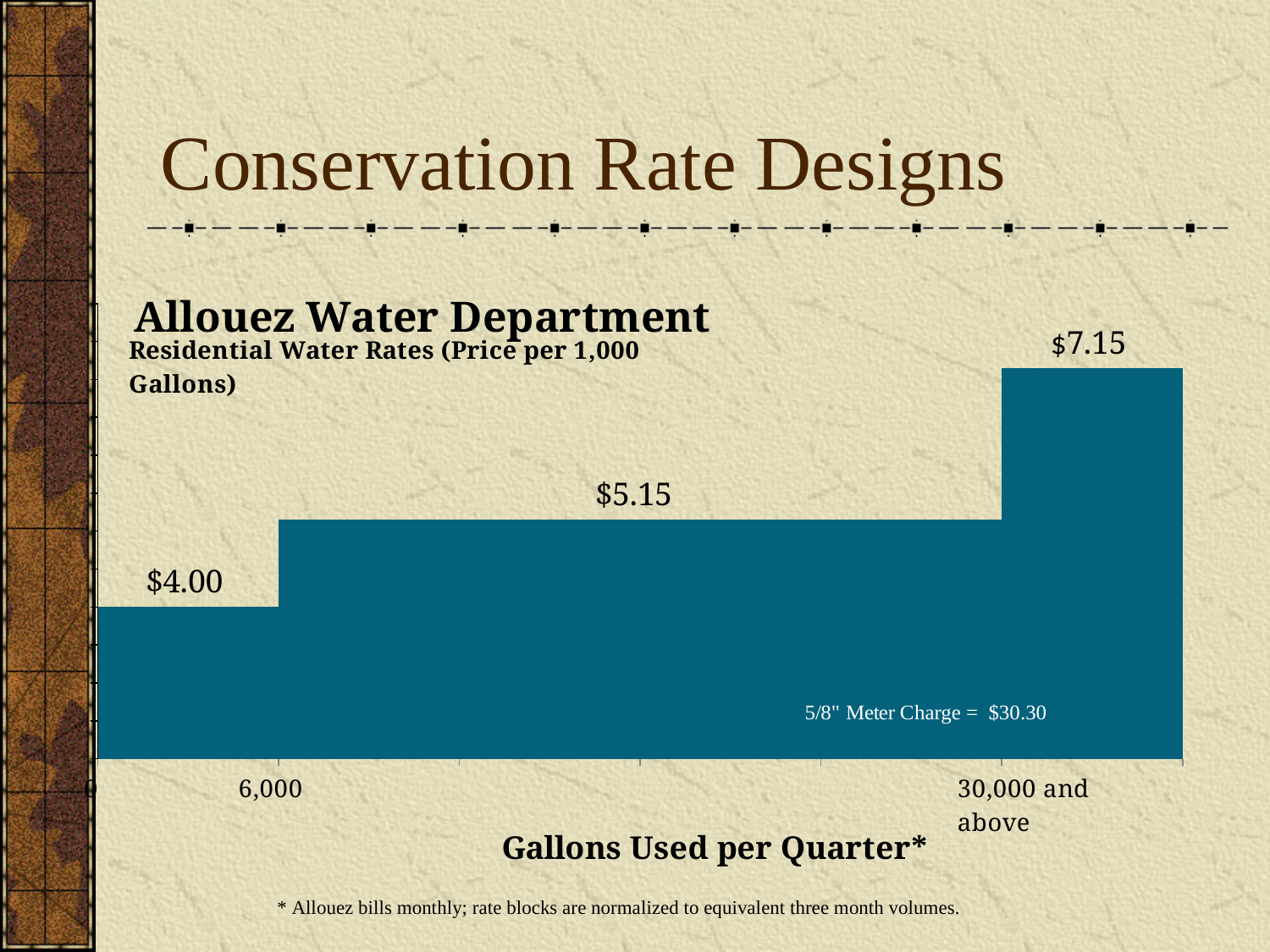

# Conservation Rate Designs

### Chart: Allouez Water Department

| Category |  |
|---|---|
| 6,000 | 4.0 |
| . | 5.1499999999999995 |
| . | 5.1499999999999995 |
| 30,000 | 5.1499999999999995 |
| . | 5.1499999999999995 |
| >30,000 | 7.1499999999999995 |
* Allouez bills monthly; rate blocks are normalized to equivalent three month volumes.